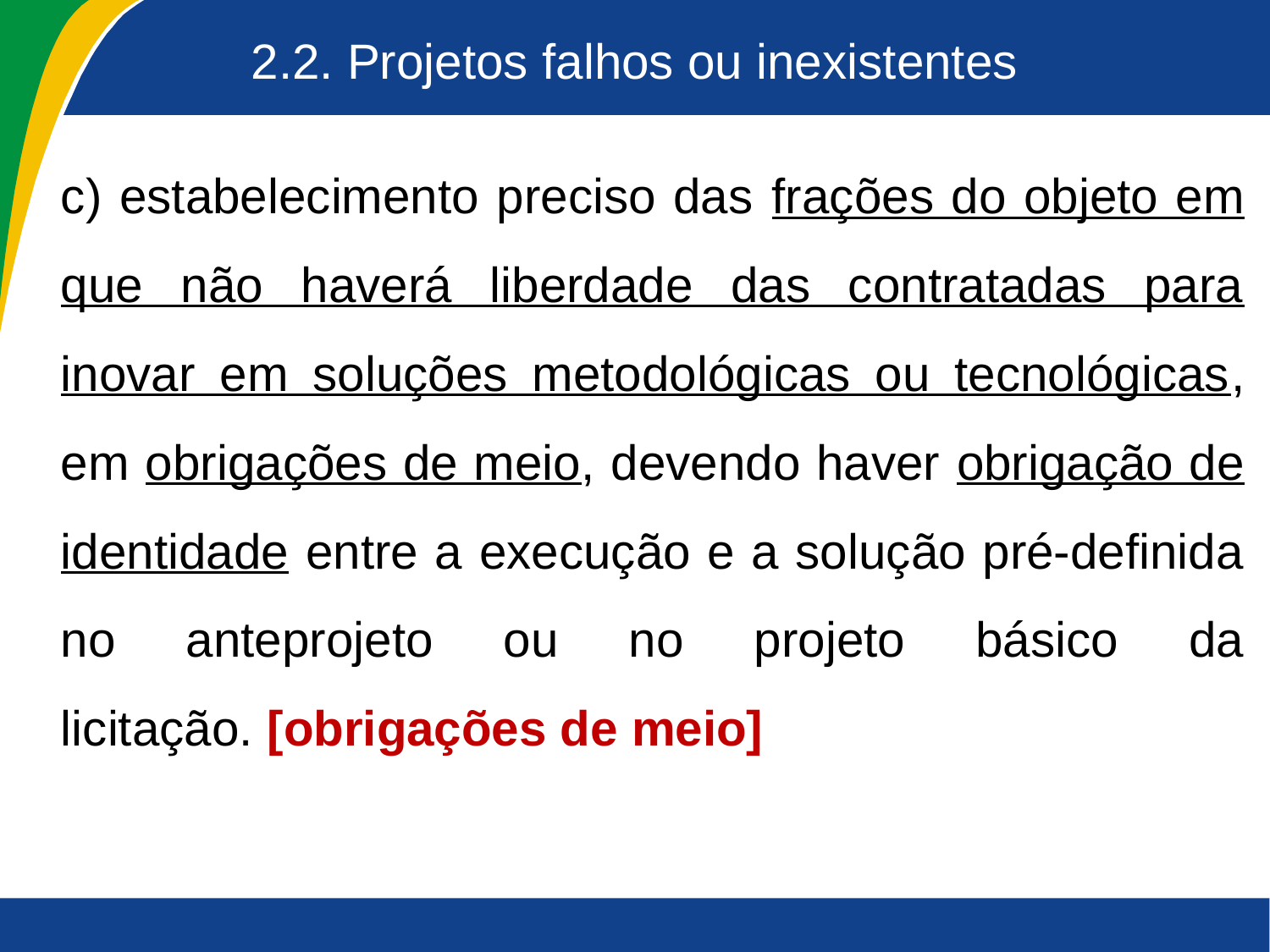

2.2. Projetos falhos ou inexistentes
c) estabelecimento preciso das frações do objeto em que não haverá liberdade das contratadas para inovar em soluções metodológicas ou tecnológicas, em obrigações de meio, devendo haver obrigação de identidade entre a execução e a solução pré-definida no anteprojeto ou no projeto básico da licitação. [obrigações de meio]